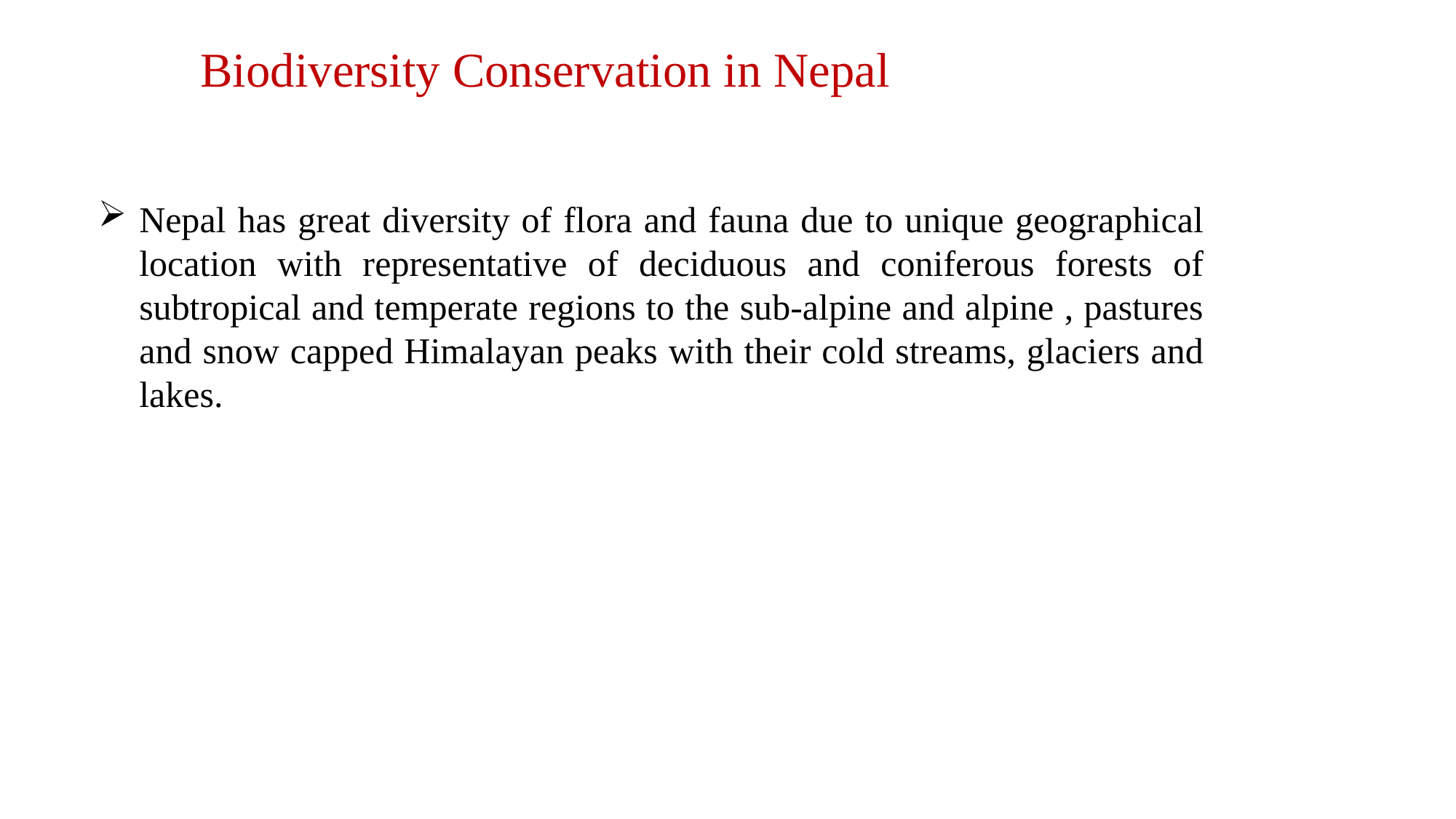

Biodiversity Conservation in Nepal
Nepal has great diversity of flora and fauna due to unique geographical location with representative of deciduous and coniferous forests of subtropical and temperate regions to the sub-alpine and alpine , pastures and snow capped Himalayan peaks with their cold streams, glaciers and lakes.